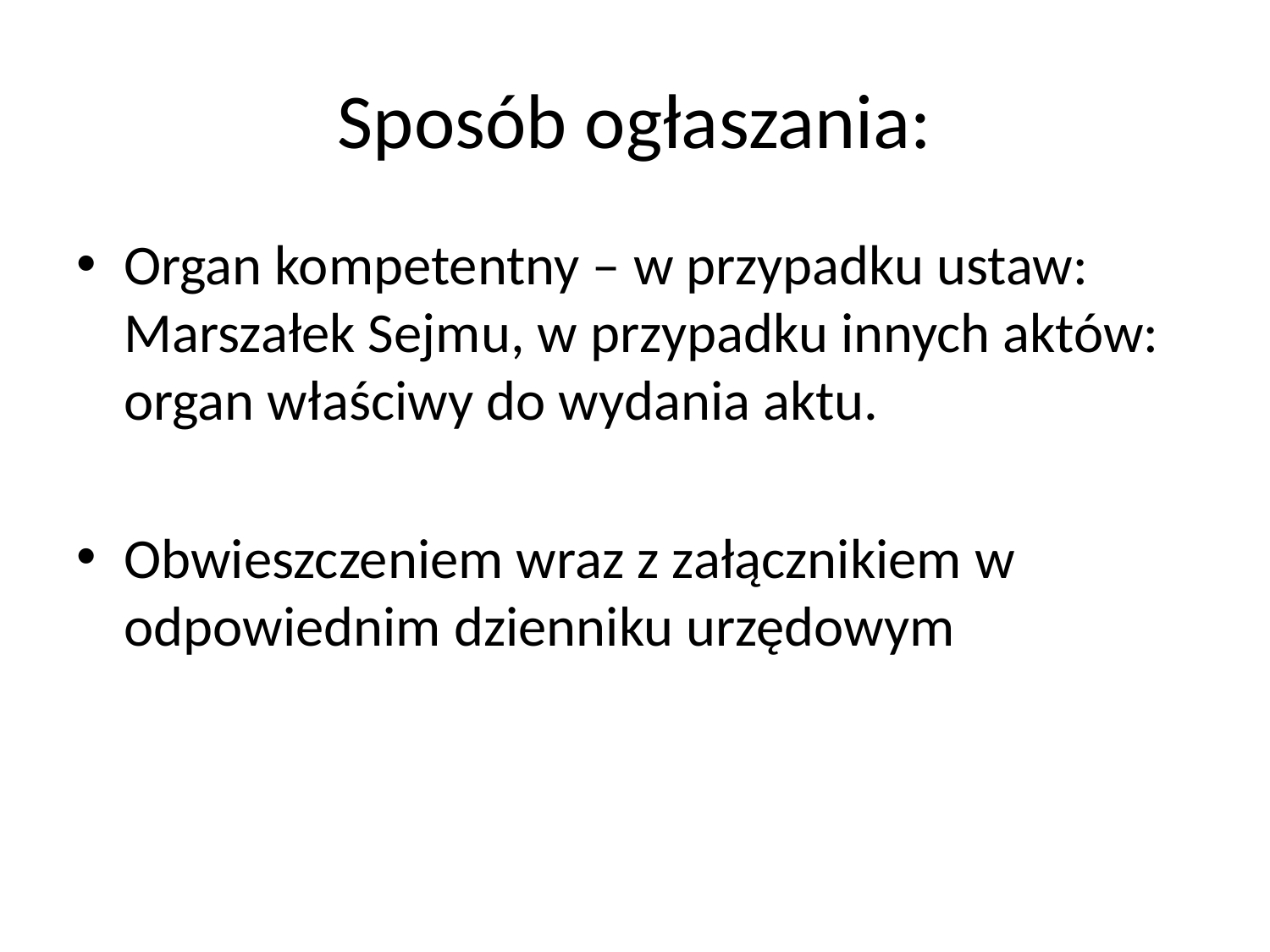

# Sposób ogłaszania:
Organ kompetentny – w przypadku ustaw: Marszałek Sejmu, w przypadku innych aktów: organ właściwy do wydania aktu.

Obwieszczeniem wraz z załącznikiem w odpowiednim dzienniku urzędowym